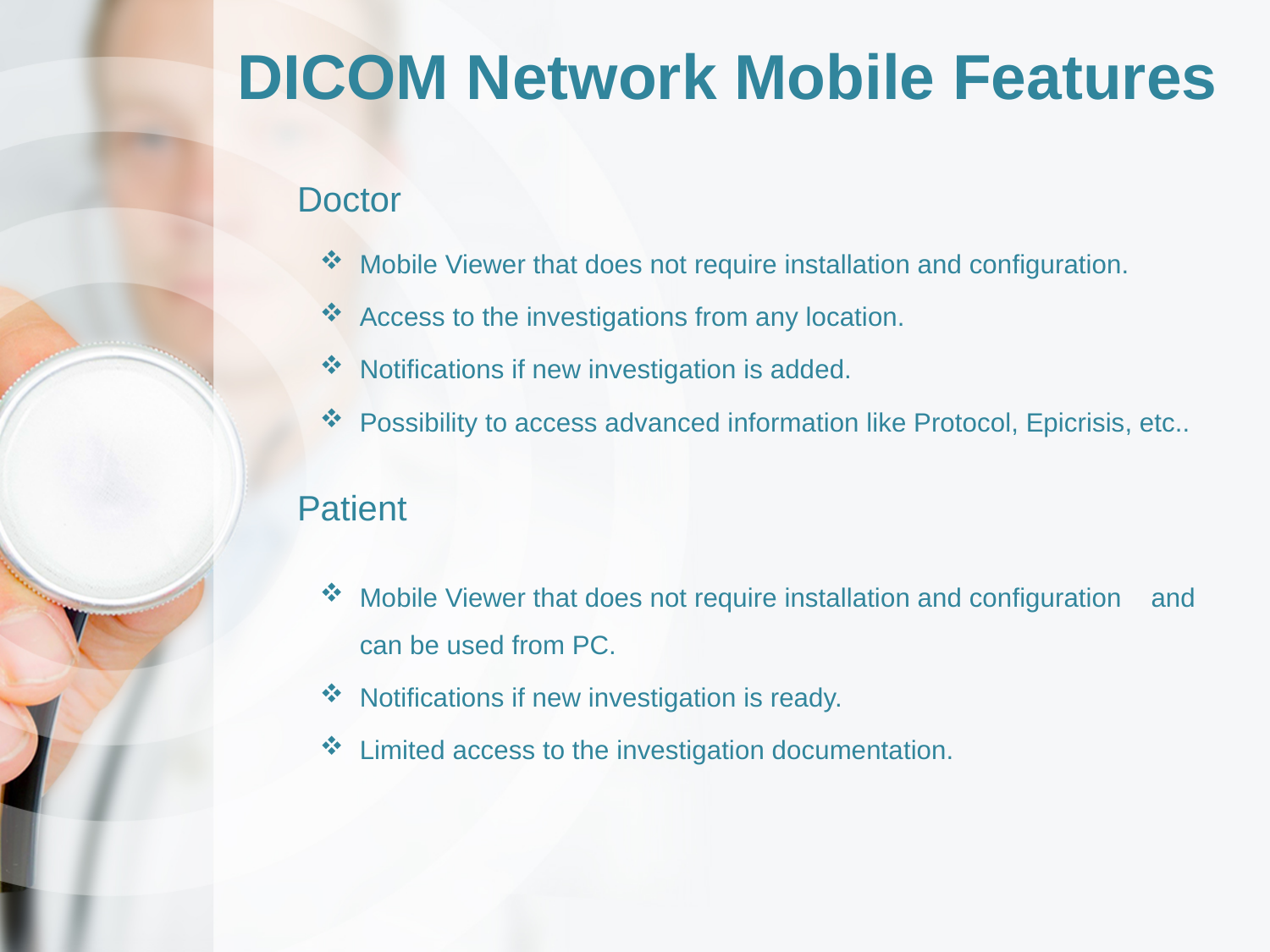

# DICOM Network Mobile Features
Doctor
Mobile Viewer that does not require installation and configuration.
Access to the investigations from any location.
Notifications if new investigation is added.
Possibility to access advanced information like Protocol, Epicrisis, etc..

Patient
Mobile Viewer that does not require installation and configuration    and can be used from PC.
Notifications if new investigation is ready.
Limited access to the investigation documentation.